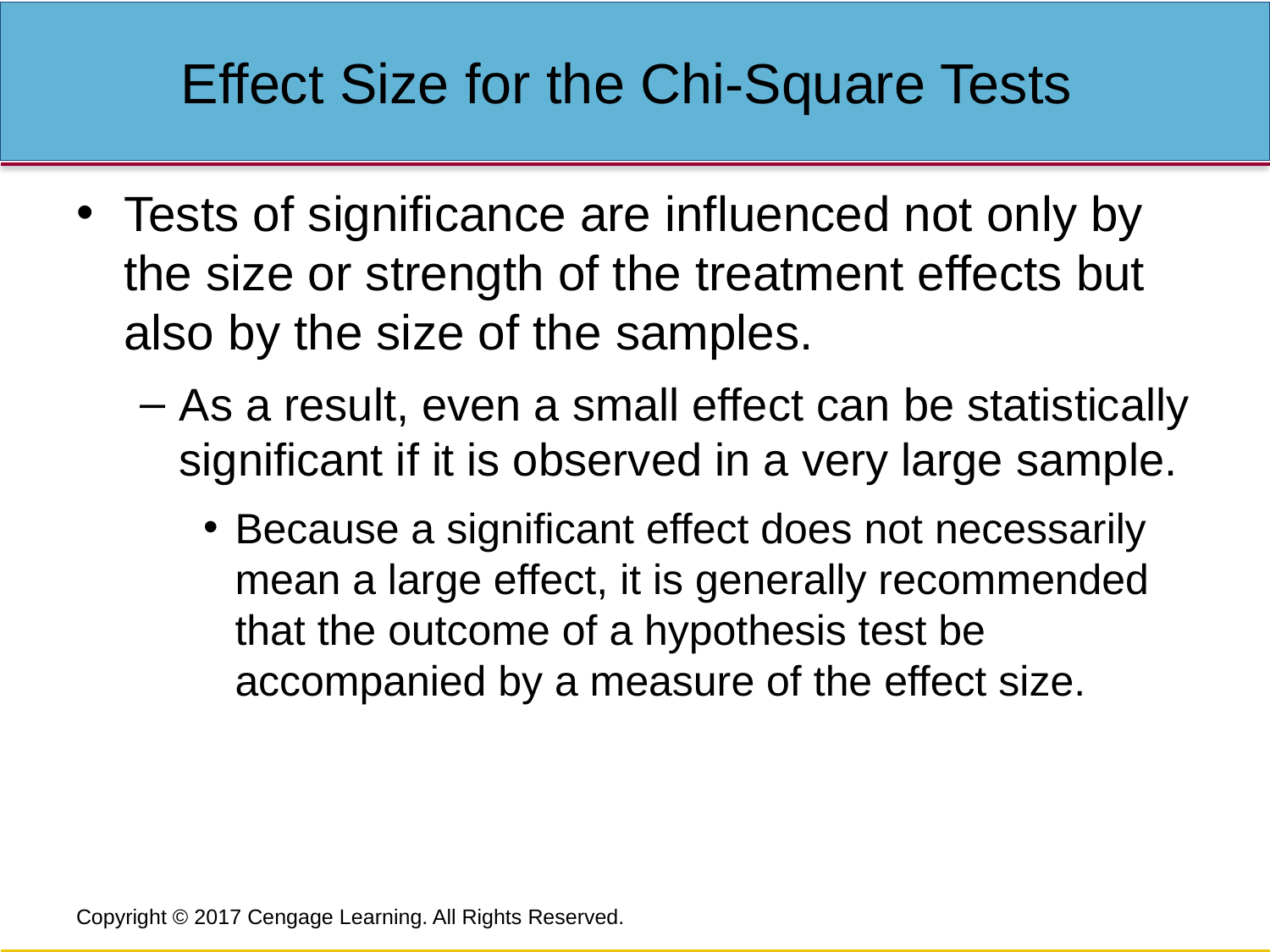

# Effect Size for the Chi-Square Tests
Tests of significance are influenced not only by the size or strength of the treatment effects but also by the size of the samples.
As a result, even a small effect can be statistically significant if it is observed in a very large sample.
Because a significant effect does not necessarily mean a large effect, it is generally recommended that the outcome of a hypothesis test be accompanied by a measure of the effect size.
Copyright © 2017 Cengage Learning. All Rights Reserved.